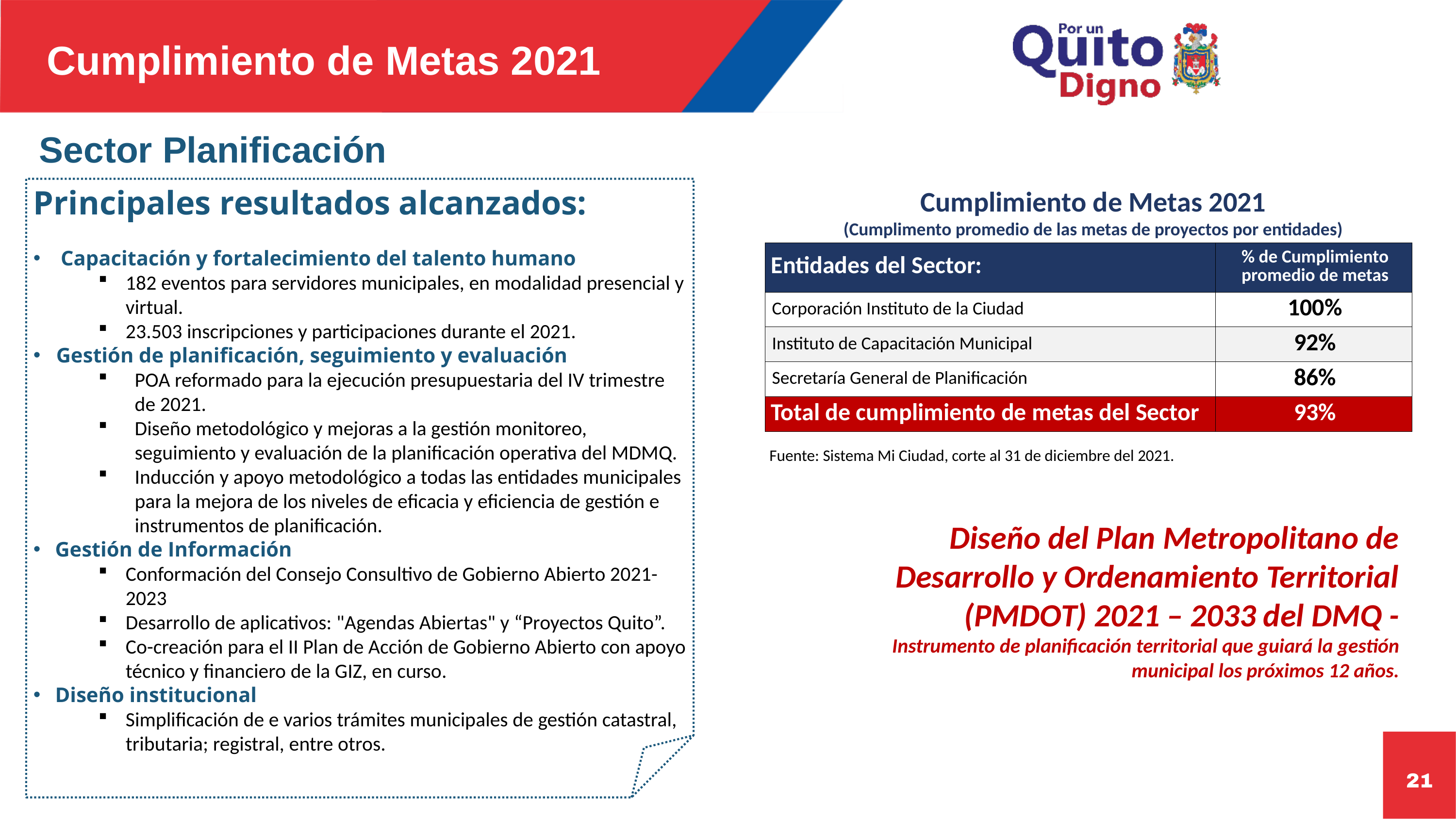

Cumplimiento de Metas 2021
# Sector Planificación
Principales resultados alcanzados:

Capacitación y fortalecimiento del talento humano
182 eventos para servidores municipales, en modalidad presencial y virtual.
23.503 inscripciones y participaciones durante el 2021.
Gestión de planificación, seguimiento y evaluación
POA reformado para la ejecución presupuestaria del IV trimestre de 2021.
Diseño metodológico y mejoras a la gestión monitoreo, seguimiento y evaluación de la planificación operativa del MDMQ.
Inducción y apoyo metodológico a todas las entidades municipales para la mejora de los niveles de eficacia y eficiencia de gestión e instrumentos de planificación.
Gestión de Información
Conformación del Consejo Consultivo de Gobierno Abierto 2021-2023
Desarrollo de aplicativos: "Agendas Abiertas" y “Proyectos Quito”.
Co-creación para el II Plan de Acción de Gobierno Abierto con apoyo técnico y financiero de la GIZ, en curso.
Diseño institucional
Simplificación de e varios trámites municipales de gestión catastral, tributaria; registral, entre otros.
Cumplimiento de Metas 2021
(Cumplimento promedio de las metas de proyectos por entidades)
| Entidades del Sector: | % de Cumplimiento promedio de metas |
| --- | --- |
| Corporación Instituto de la Ciudad | 100% |
| Instituto de Capacitación Municipal | 92% |
| Secretaría General de Planificación | 86% |
| Total de cumplimiento de metas del Sector | 93% |
Fuente: Sistema Mi Ciudad, corte al 31 de diciembre del 2021.
Diseño del Plan Metropolitano de Desarrollo y Ordenamiento Territorial (PMDOT) 2021 – 2033 del DMQ - Instrumento de planificación territorial que guiará la gestión municipal los próximos 12 años.
21